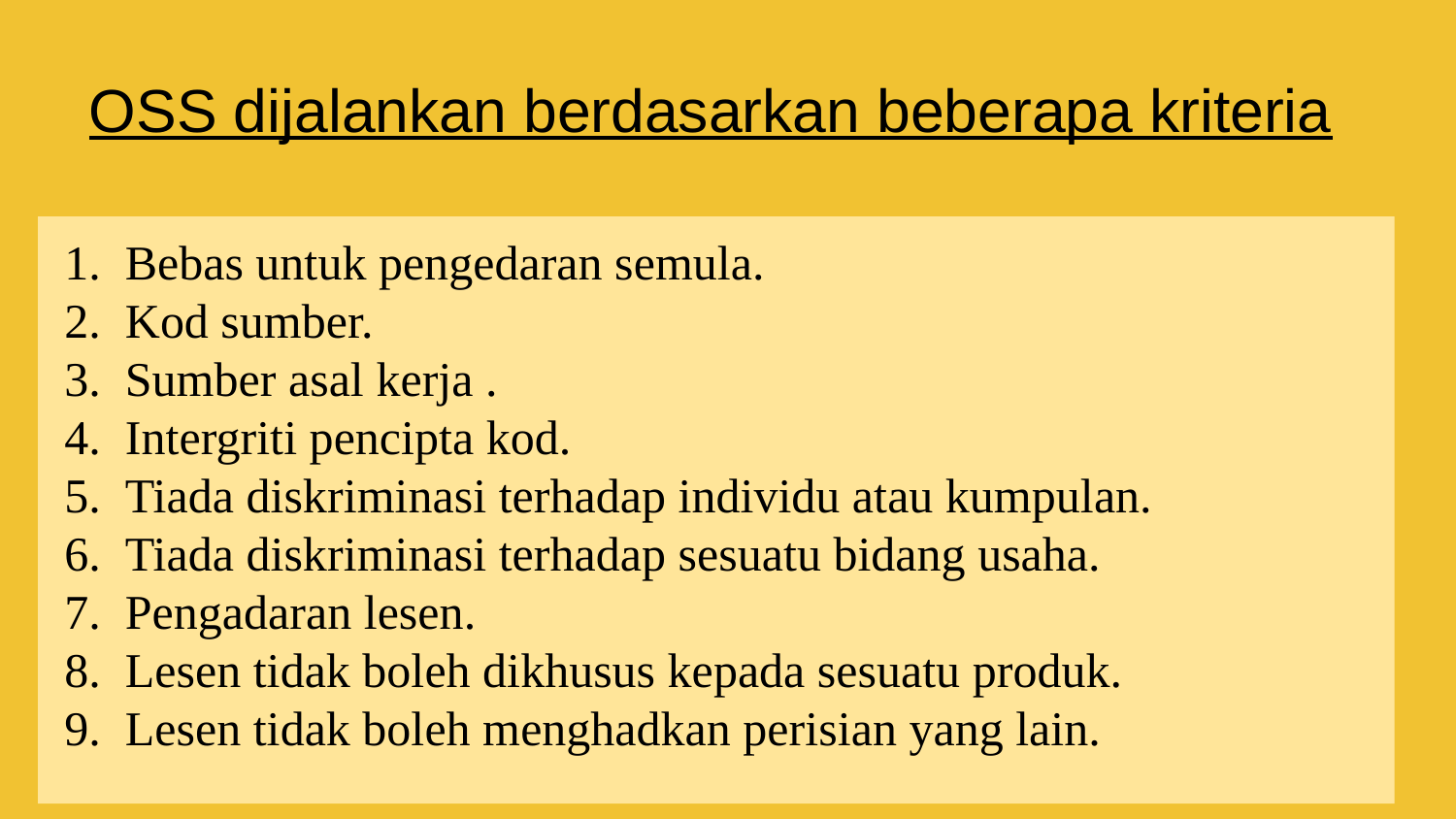

# OSS dijalankan berdasarkan beberapa kriteria
Bebas untuk pengedaran semula.
Kod sumber.
Sumber asal kerja .
Intergriti pencipta kod.
Tiada diskriminasi terhadap individu atau kumpulan.
Tiada diskriminasi terhadap sesuatu bidang usaha.
Pengadaran lesen.
Lesen tidak boleh dikhusus kepada sesuatu produk.
Lesen tidak boleh menghadkan perisian yang lain.